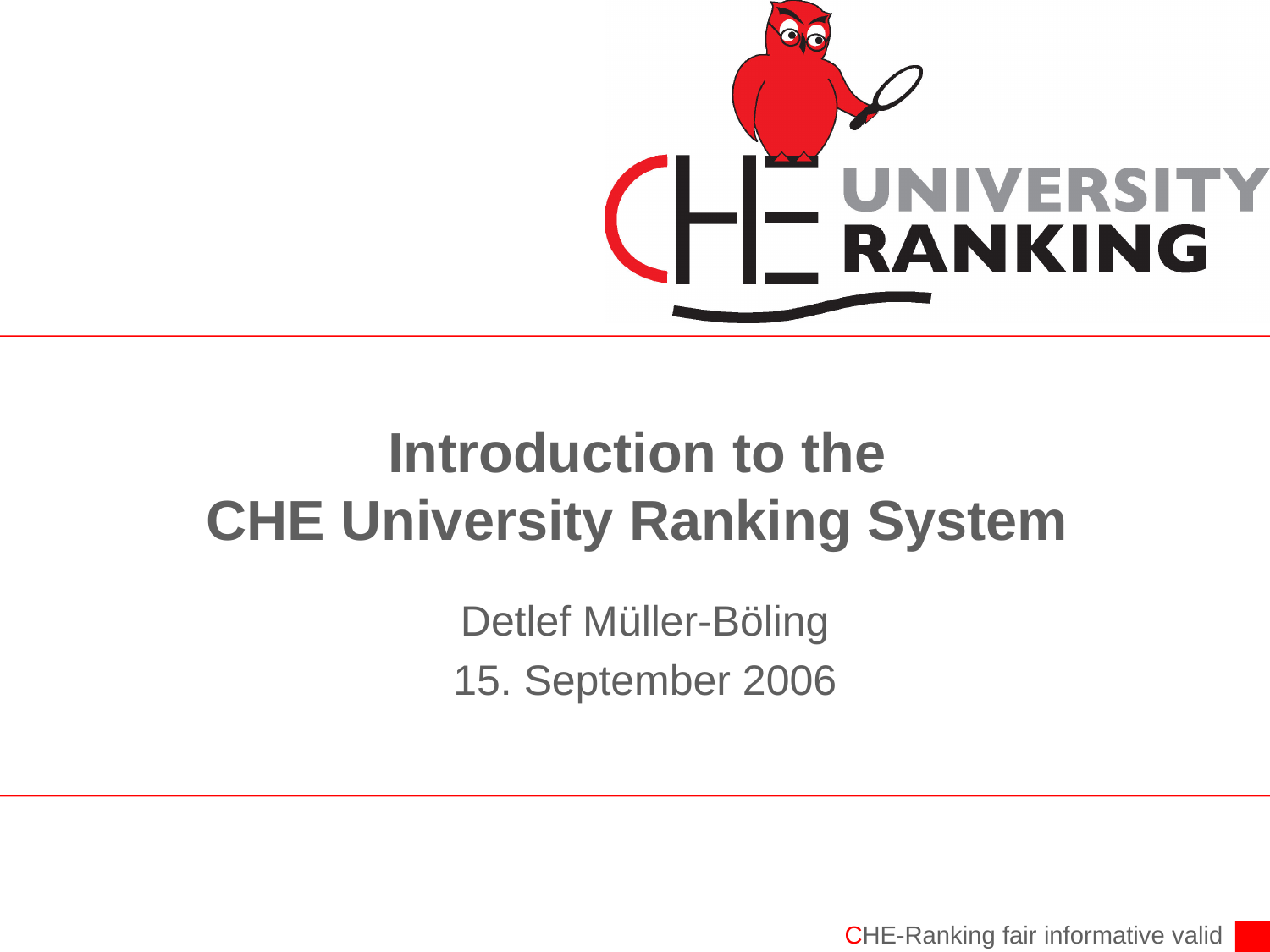

# Introduction to the CHE University Ranking System
Detlef Müller-Böling
15. September 2006